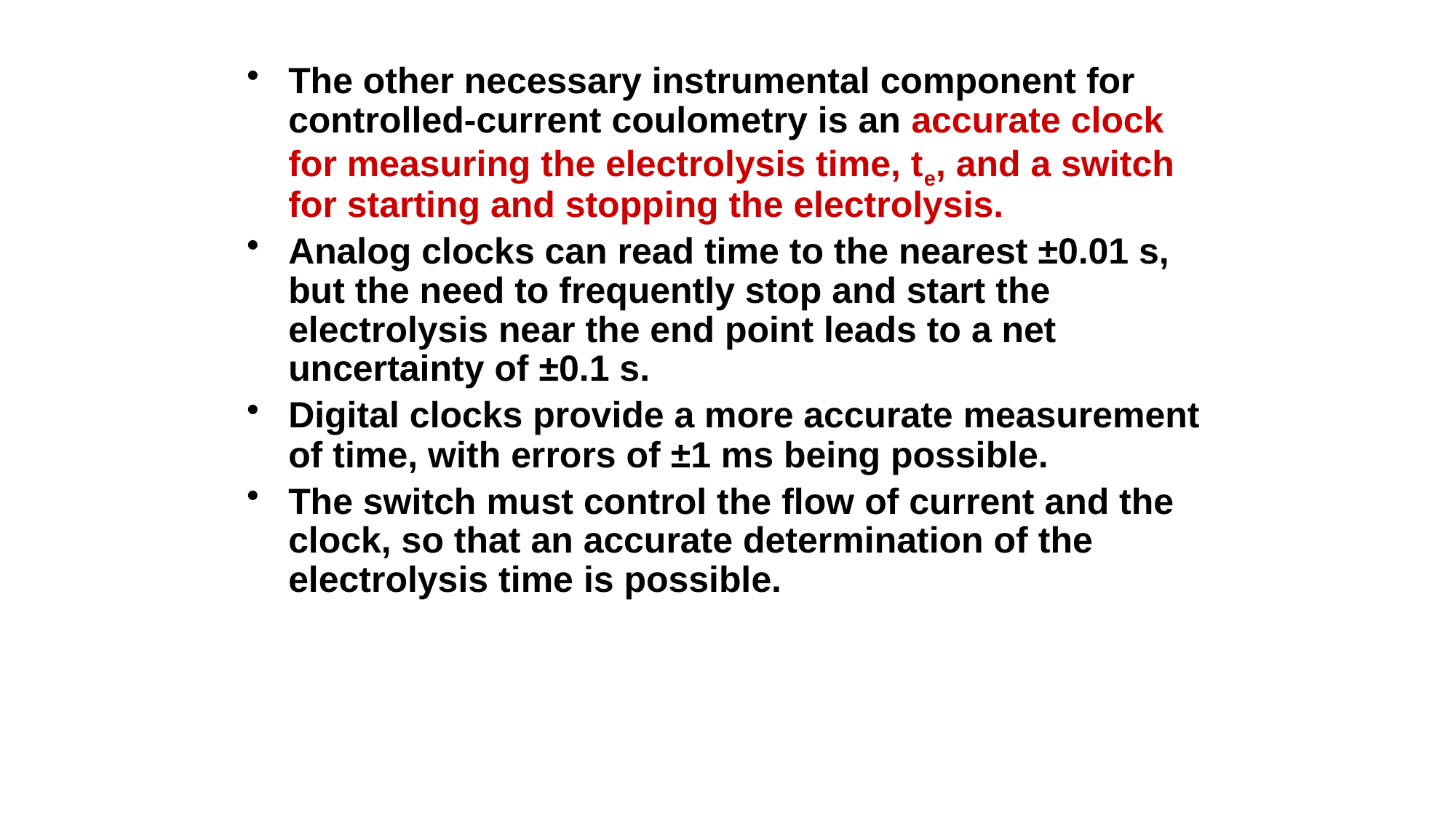

The other necessary instrumental component for controlled‑current coulometry is an accurate clock for measuring the electrolysis time, te, and a switch for starting and stopping the electrolysis.
Analog clocks can read time to the nearest ±0.01 s, but the need to frequently stop and start the electrolysis near the end point leads to a net uncertainty of ±0.1 s.
Digital clocks provide a more accurate measurement of time, with errors of ±1 ms being possible.
The switch must control the flow of current and the clock, so that an accurate determination of the electrolysis time is possible.